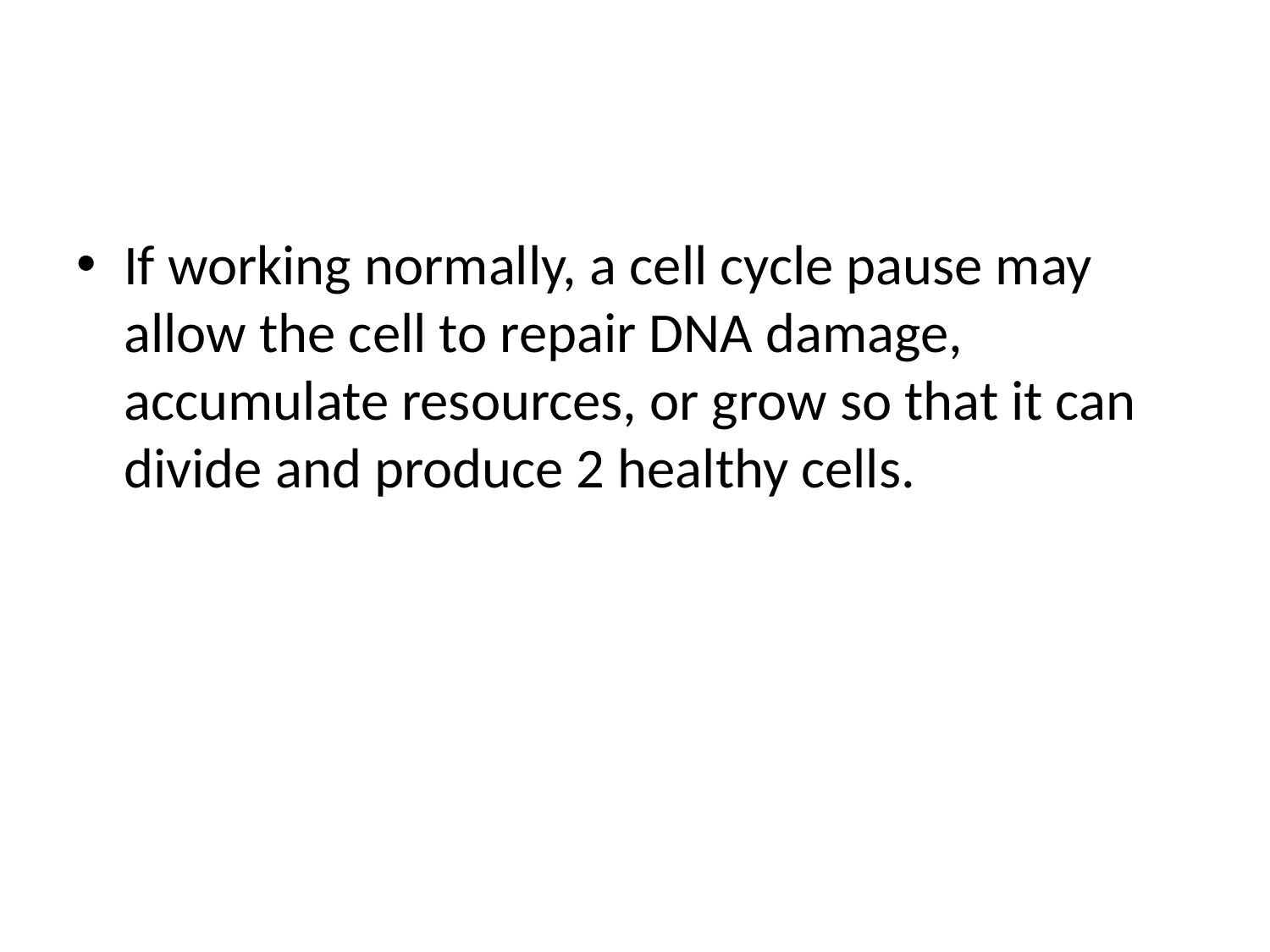

#
If working normally, a cell cycle pause may allow the cell to repair DNA damage, accumulate resources, or grow so that it can divide and produce 2 healthy cells.